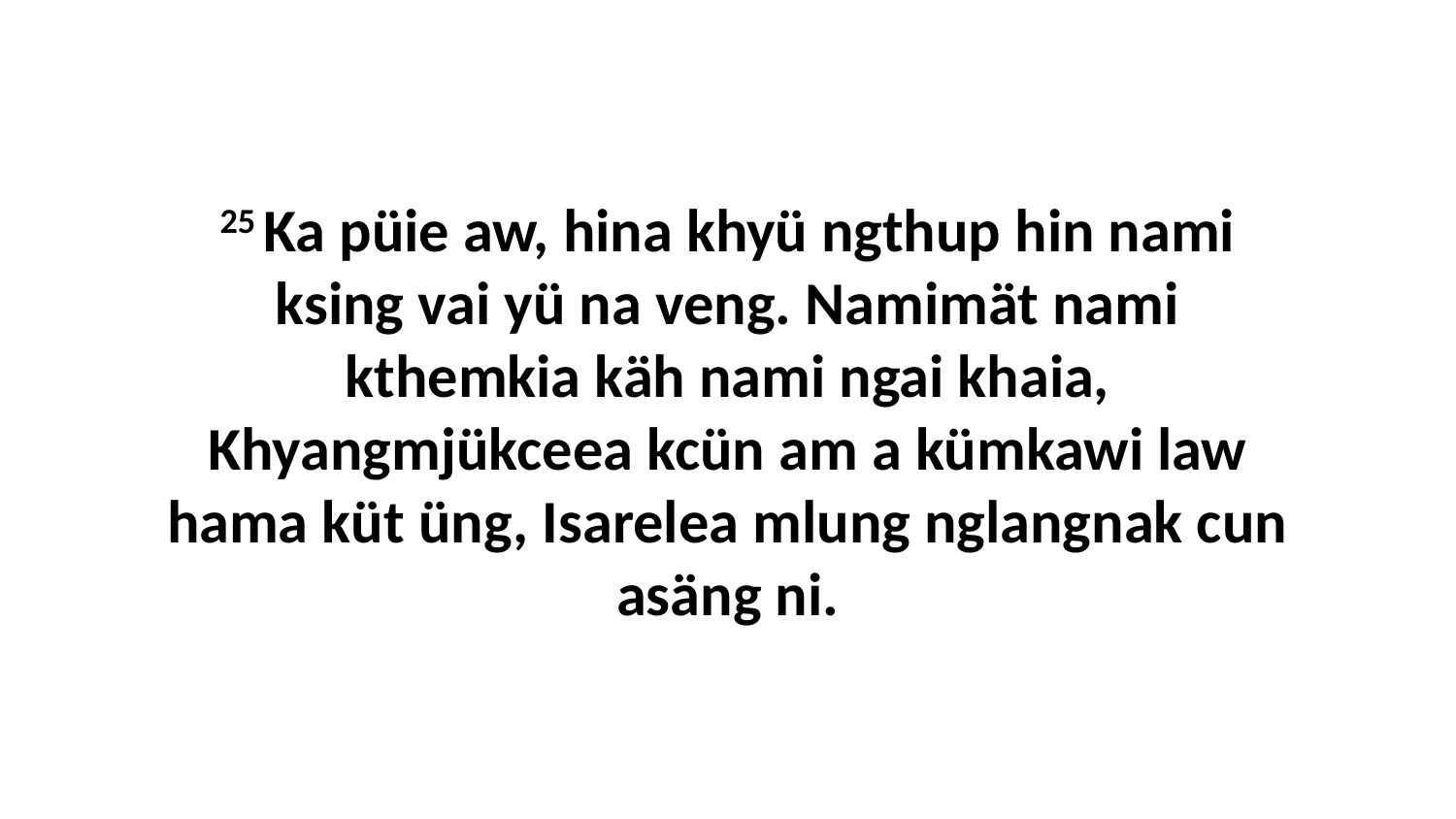

25 Ka püie aw, hina khyü ngthup hin nami ksing vai yü na veng. Namimät nami kthemkia käh nami ngai khaia, Khyangmjükceea kcün am a kümkawi law hama küt üng, Isarelea mlung nglangnak cun asäng ni.